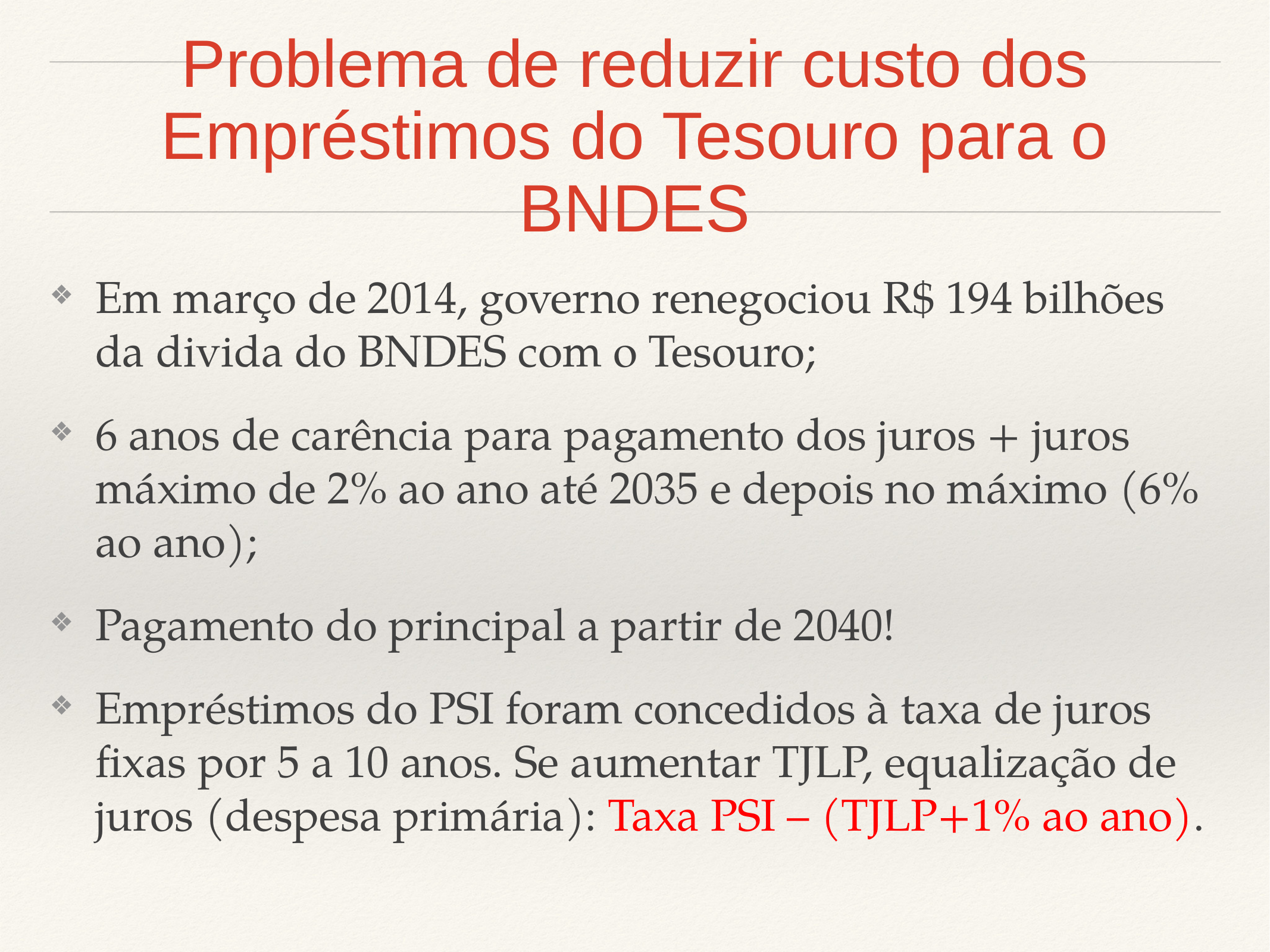

# Problema de reduzir custo dos Empréstimos do Tesouro para o BNDES
Em março de 2014, governo renegociou R$ 194 bilhões da divida do BNDES com o Tesouro;
6 anos de carência para pagamento dos juros + juros máximo de 2% ao ano até 2035 e depois no máximo (6% ao ano);
Pagamento do principal a partir de 2040!
Empréstimos do PSI foram concedidos à taxa de juros fixas por 5 a 10 anos. Se aumentar TJLP, equalização de juros (despesa primária): Taxa PSI – (TJLP+1% ao ano).